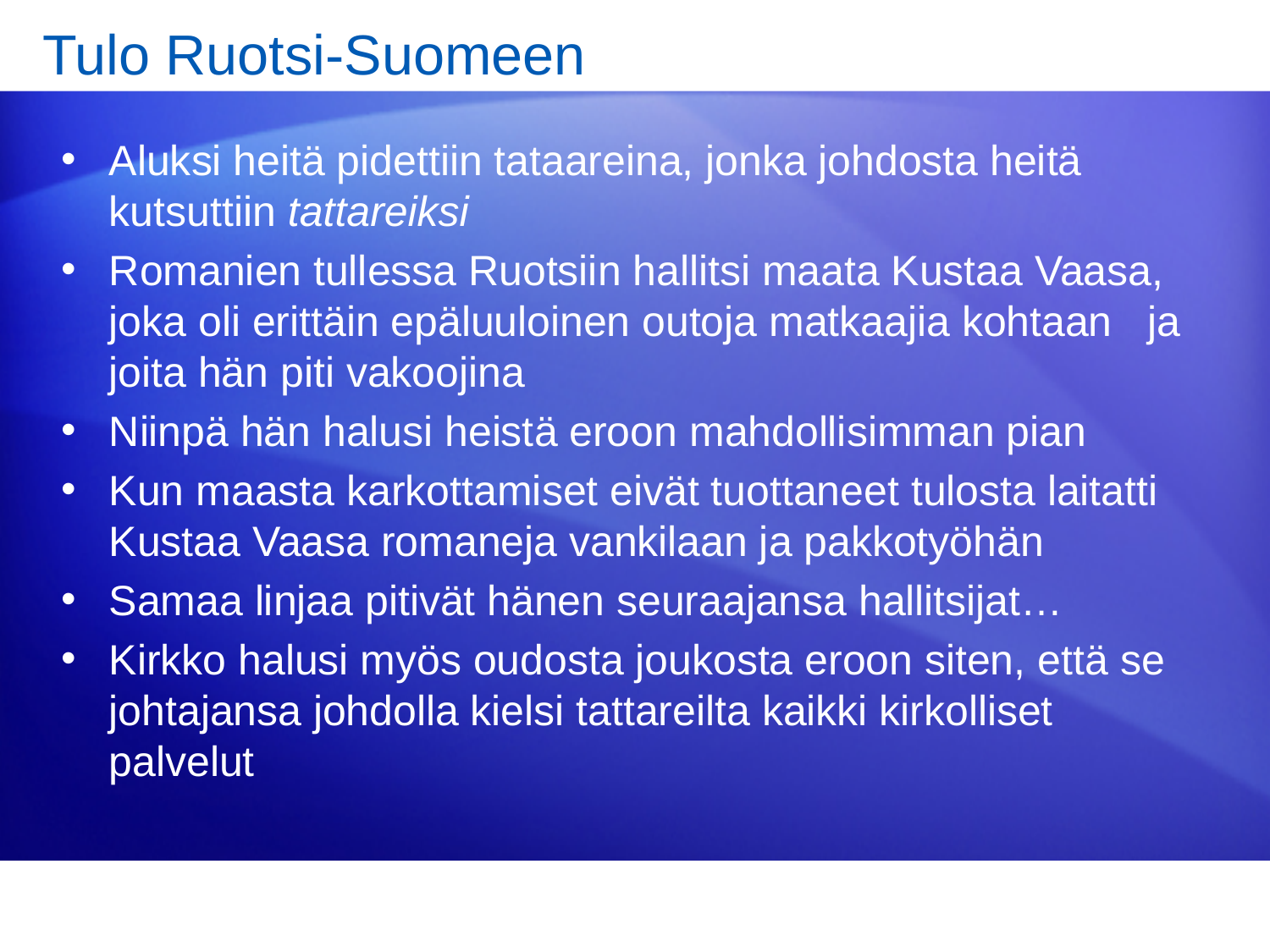

# Tulo Ruotsi-Suomeen
Aluksi heitä pidettiin tataareina, jonka johdosta heitä kutsuttiin tattareiksi
Romanien tullessa Ruotsiin hallitsi maata Kustaa Vaasa, joka oli erittäin epäluuloinen outoja matkaajia kohtaan   ja joita hän piti vakoojina
Niinpä hän halusi heistä eroon mahdollisimman pian
Kun maasta karkottamiset eivät tuottaneet tulosta laitatti Kustaa Vaasa romaneja vankilaan ja pakkotyöhän
Samaa linjaa pitivät hänen seuraajansa hallitsijat…
Kirkko halusi myös oudosta joukosta eroon siten, että se johtajansa johdolla kielsi tattareilta kaikki kirkolliset palvelut